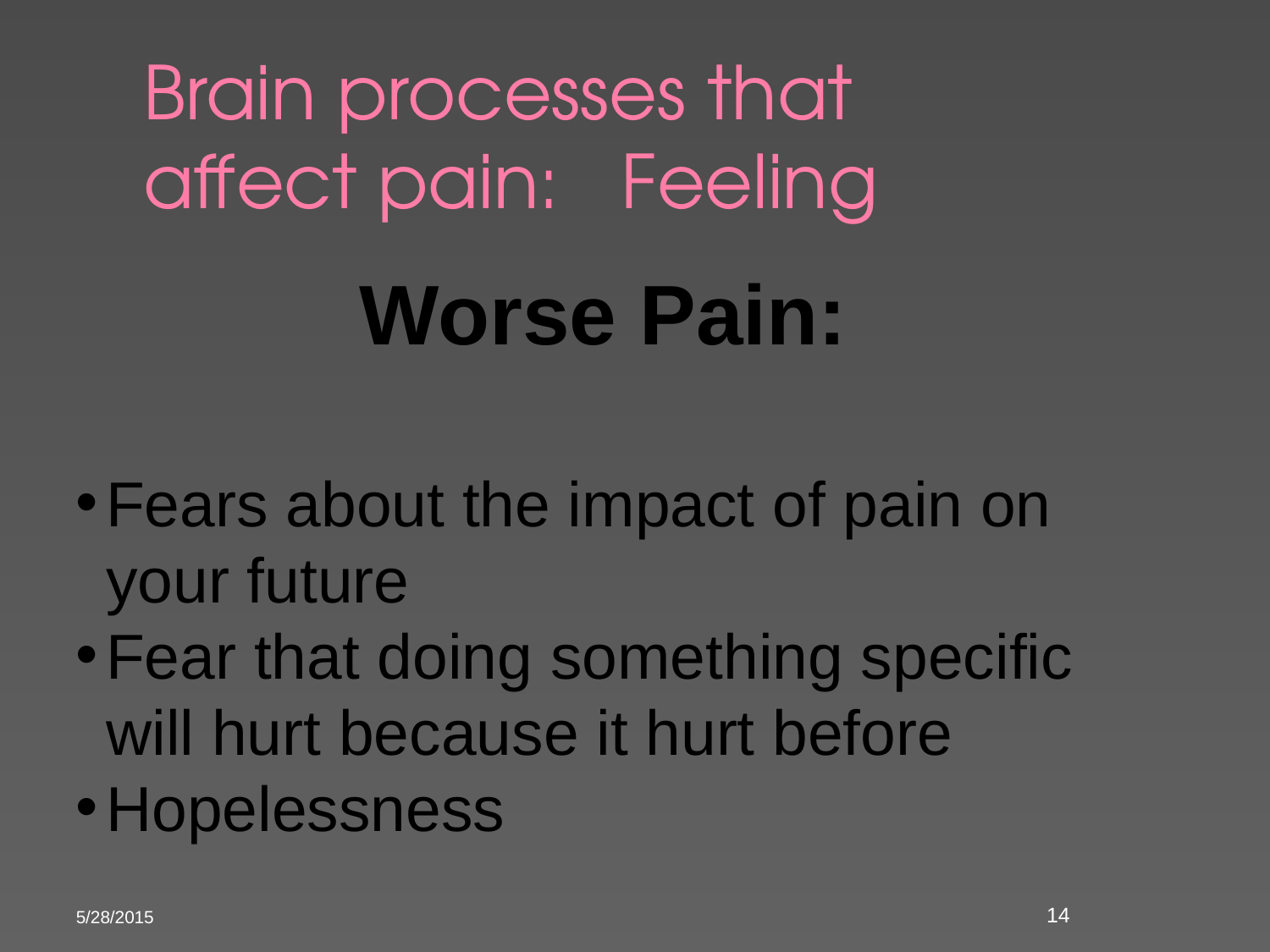

# Brain processes that affect pain:   Feeling
Worse Pain:

Fears about the impact of pain on 	your future
Fear that doing something specific 	will hurt because it hurt before
Hopelessness

5/28/2015

14